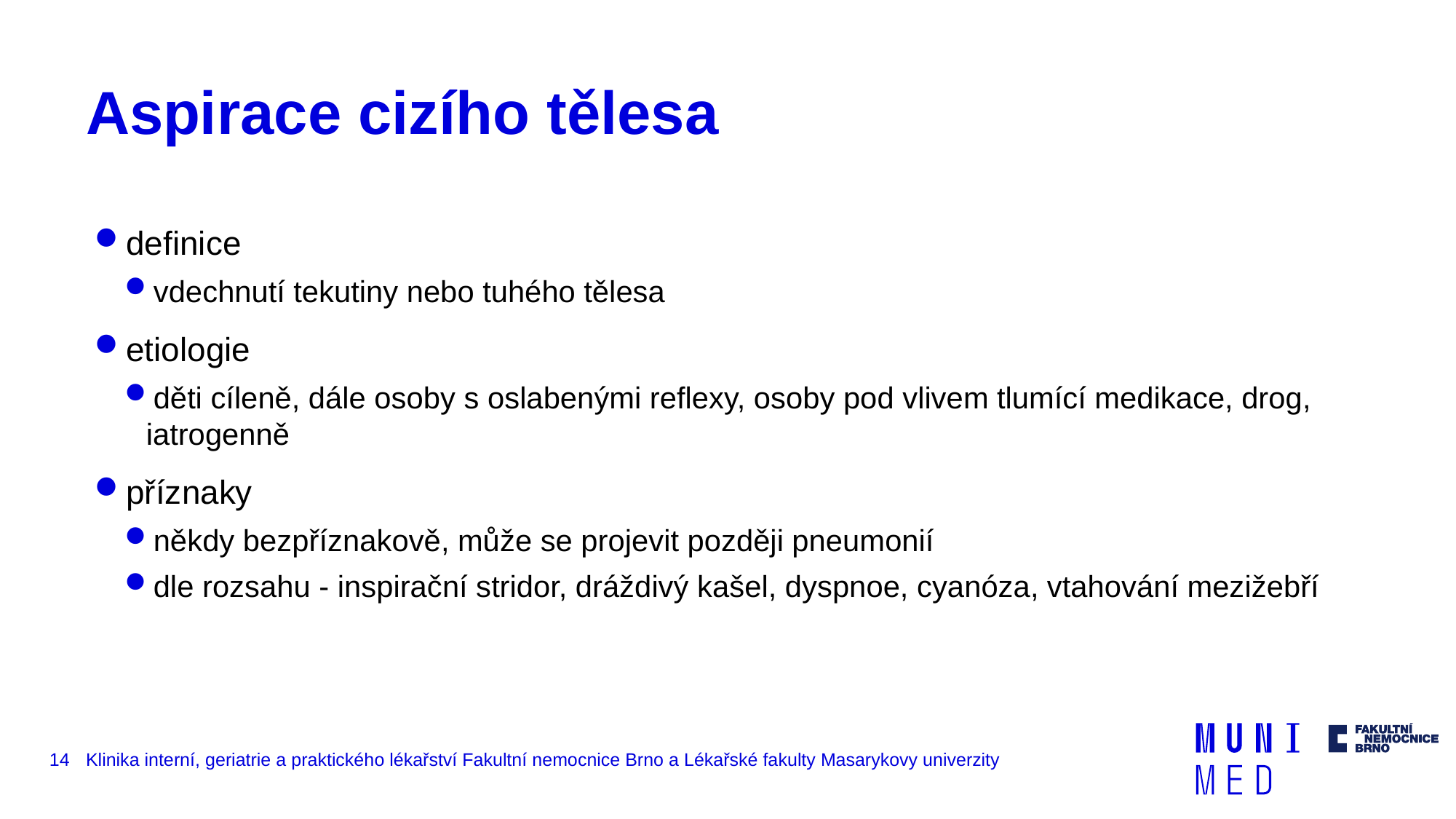

# Aspirace cizího tělesa
definice
vdechnutí tekutiny nebo tuhého tělesa
etiologie
děti cíleně, dále osoby s oslabenými reflexy, osoby pod vlivem tlumící medikace, drog, iatrogenně
příznaky
někdy bezpříznakově, může se projevit později pneumonií
dle rozsahu - inspirační stridor, dráždivý kašel, dyspnoe, cyanóza, vtahování mezižebří

14
Klinika interní, geriatrie a praktického lékařství Fakultní nemocnice Brno a Lékařské fakulty Masarykovy univerzity